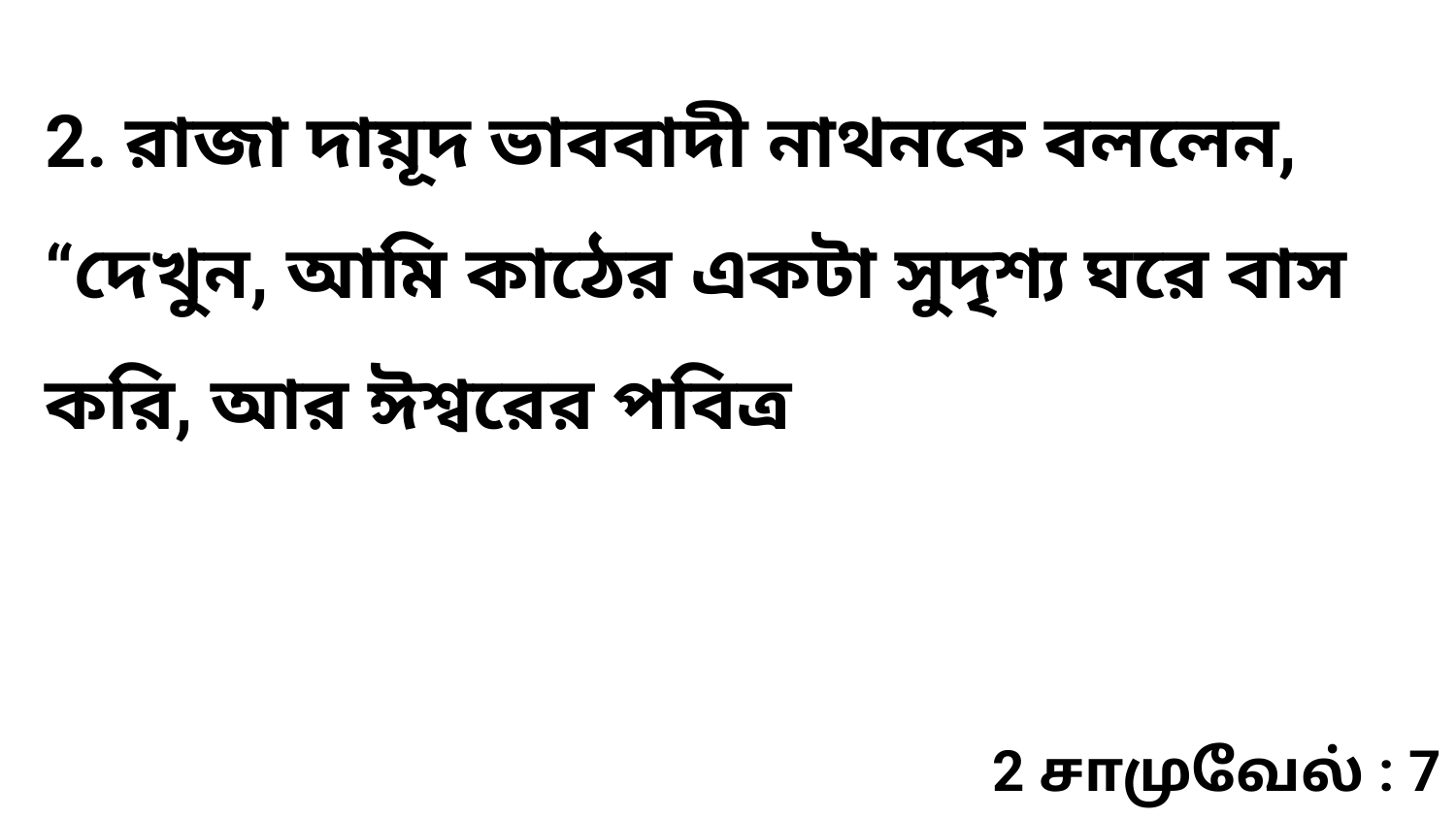

2. রাজা দায়ূদ ভাববাদী নাথনকে বললেন, “দেখুন, আমি কাঠের একটা সুদৃশ্য ঘরে বাস করি, আর ঈশ্বরের পবিত্র
2 சாமுவேல் : 7